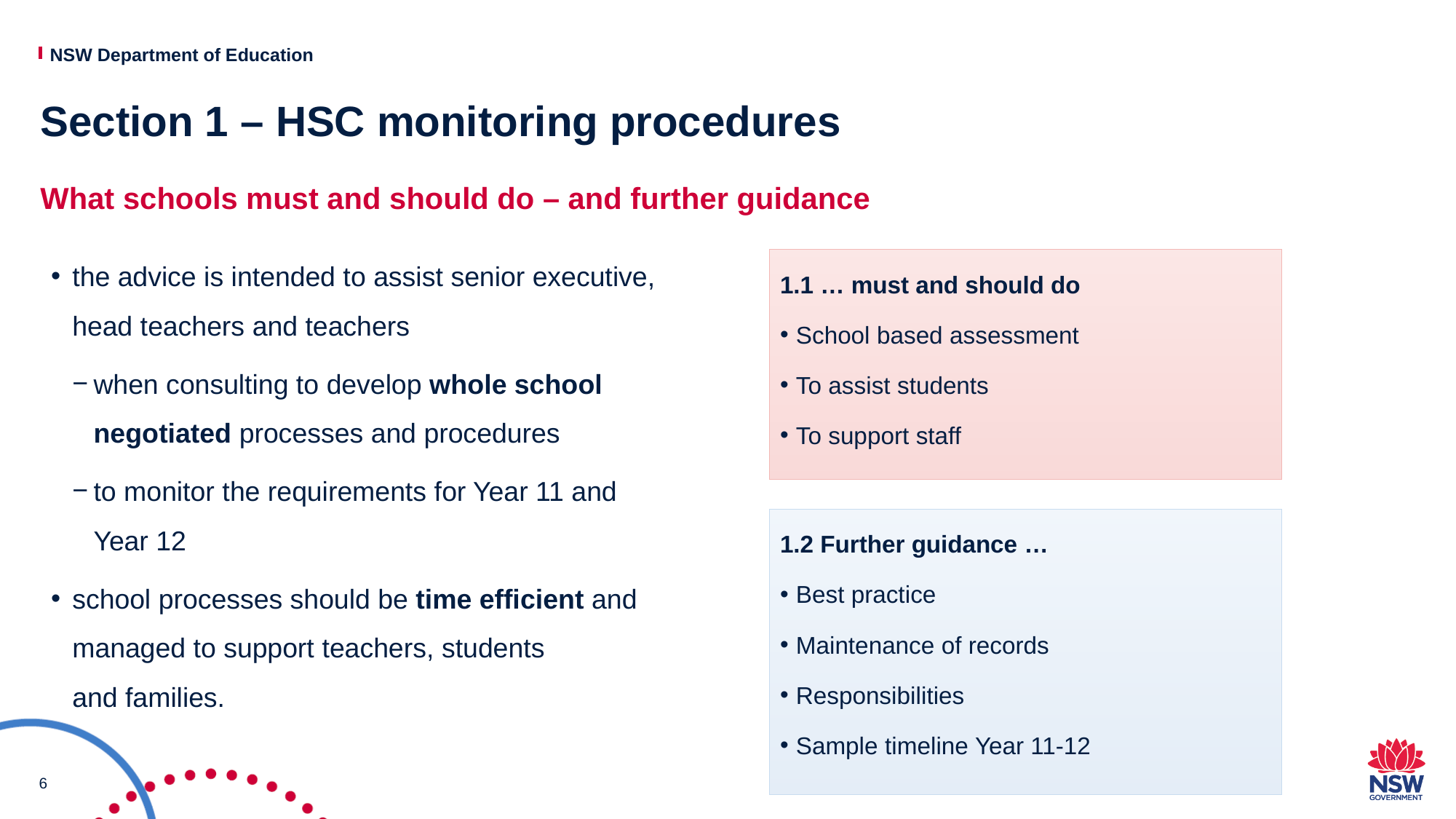

# Section 1 – HSC monitoring procedures
What schools must and should do – and further guidance

the advice is intended to assist senior executive, head teachers and teachers
when consulting to develop whole school negotiated processes and procedures
to monitor the requirements for Year 11 and Year 12
school processes should be time efficient and managed to support teachers, students
and families.
1.1 … must and should do
School based assessment
To assist students
To support staff
1.2 Further guidance …
Best practice
Maintenance of records
Responsibilities
Sample timeline Year 11-12
6